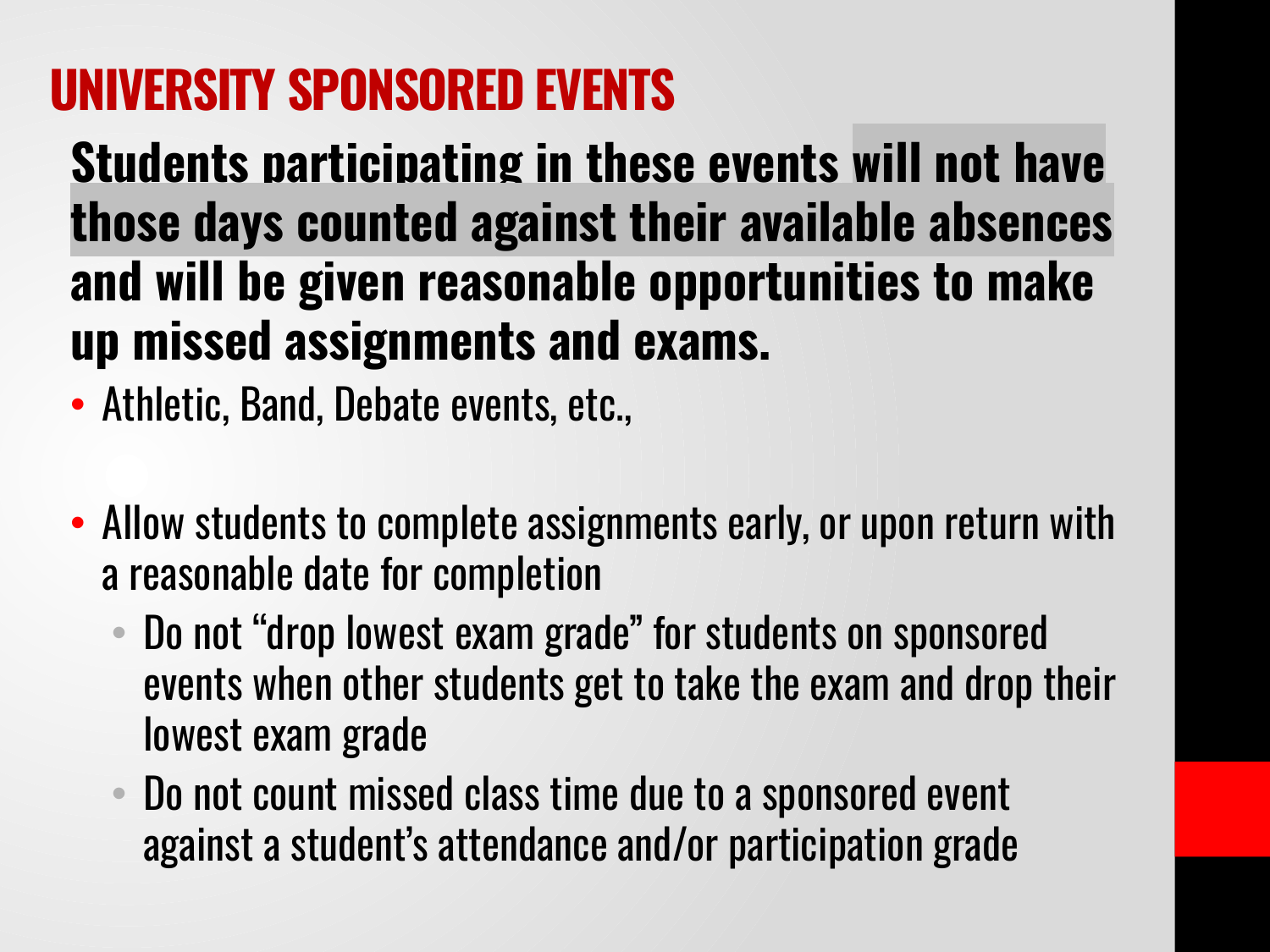

UNIVERSITY SPONSORED EVENTS
Students participating in these events will not have those days counted against their available absences and will be given reasonable opportunities to make up missed assignments and exams.
Athletic, Band, Debate events, etc.,

Allow students to complete assignments early, or upon return with a reasonable date for completion
Do not “drop lowest exam grade” for students on sponsored events when other students get to take the exam and drop their lowest exam grade
Do not count missed class time due to a sponsored event against a student’s attendance and/or participation grade